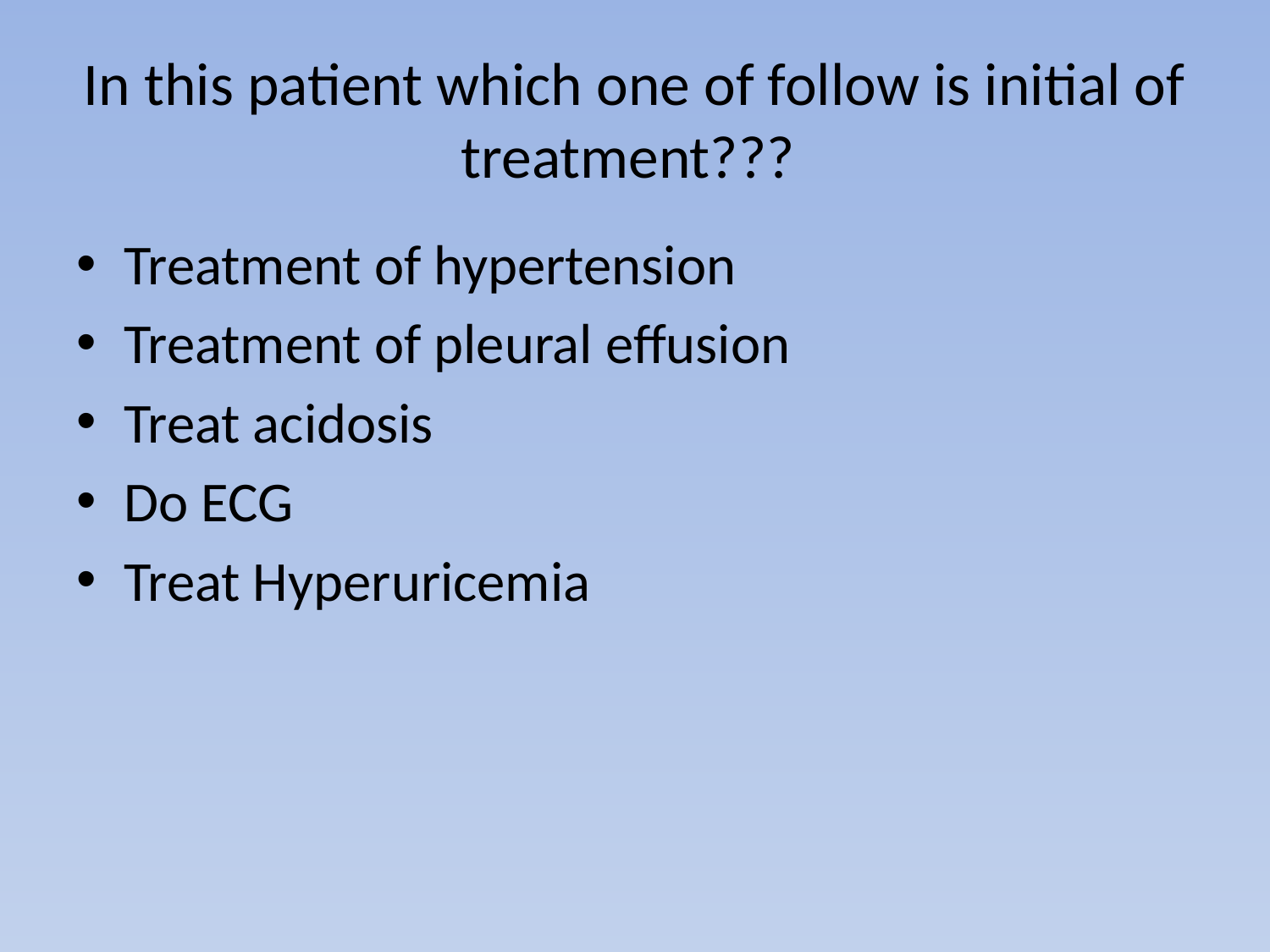

# In this patient which one of follow is initial of treatment???
Treatment of hypertension
Treatment of pleural effusion
Treat acidosis
Do ECG
Treat Hyperuricemia